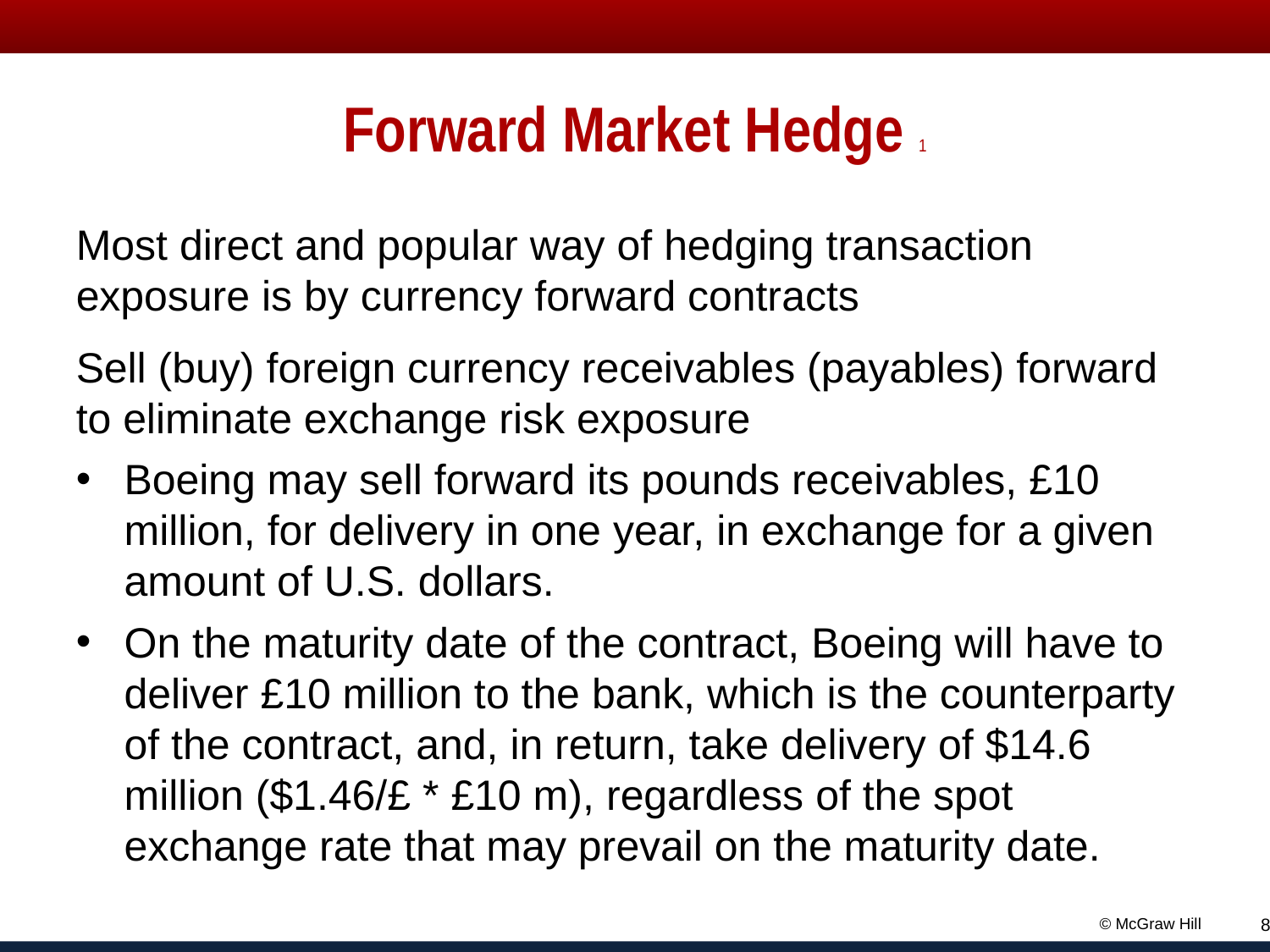

# Forward Market Hedge 1
Most direct and popular way of hedging transaction exposure is by currency forward contracts
Sell (buy) foreign currency receivables (payables) forward to eliminate exchange risk exposure
Boeing may sell forward its pounds receivables, £10 million, for delivery in one year, in exchange for a given amount of U.S. dollars.
On the maturity date of the contract, Boeing will have to deliver £10 million to the bank, which is the counterparty of the contract, and, in return, take delivery of $14.6 million ($1.46/£ * £10 m), regardless of the spot exchange rate that may prevail on the maturity date.